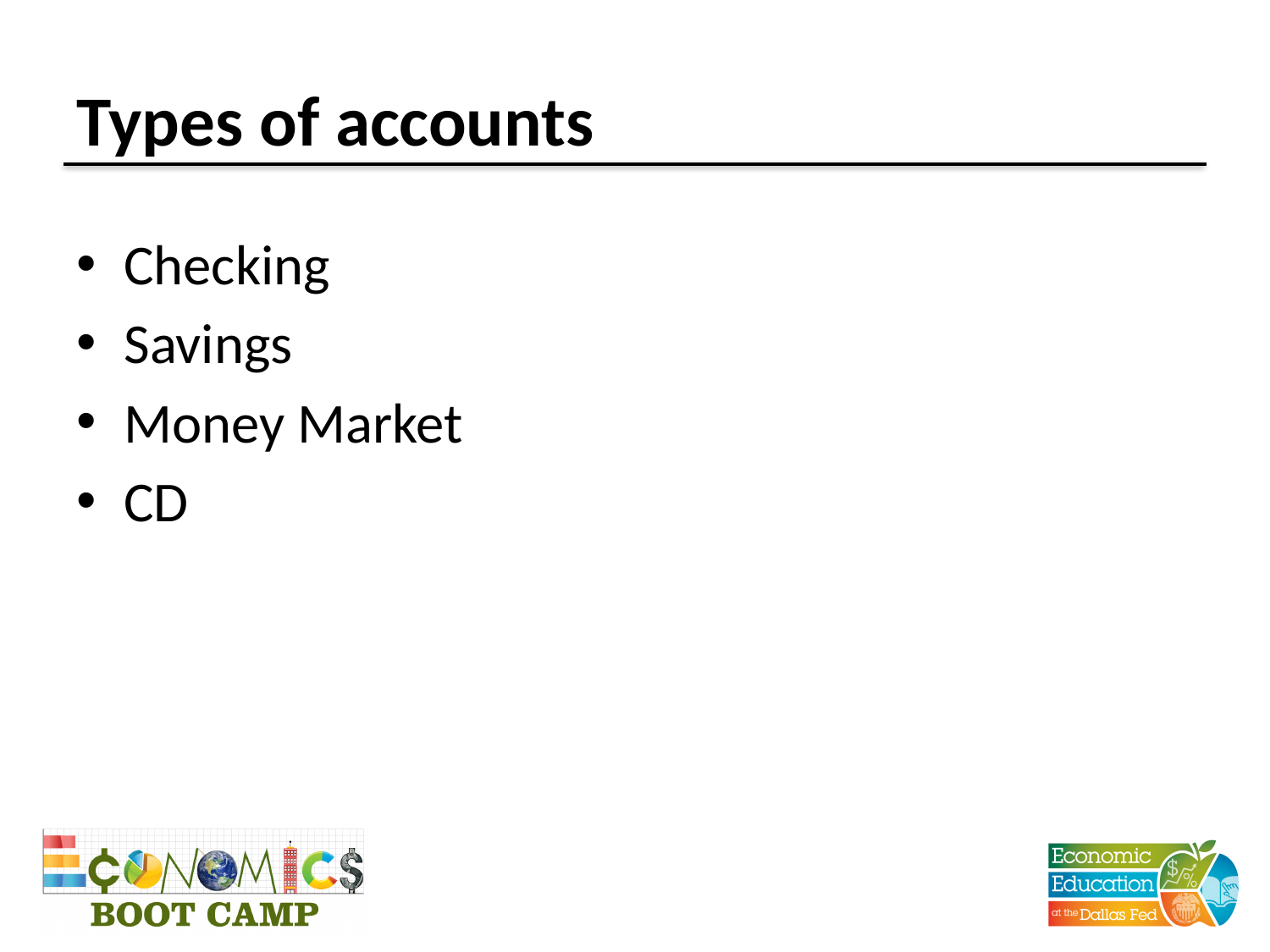

# Types of accounts
Checking
Savings
Money Market
CD